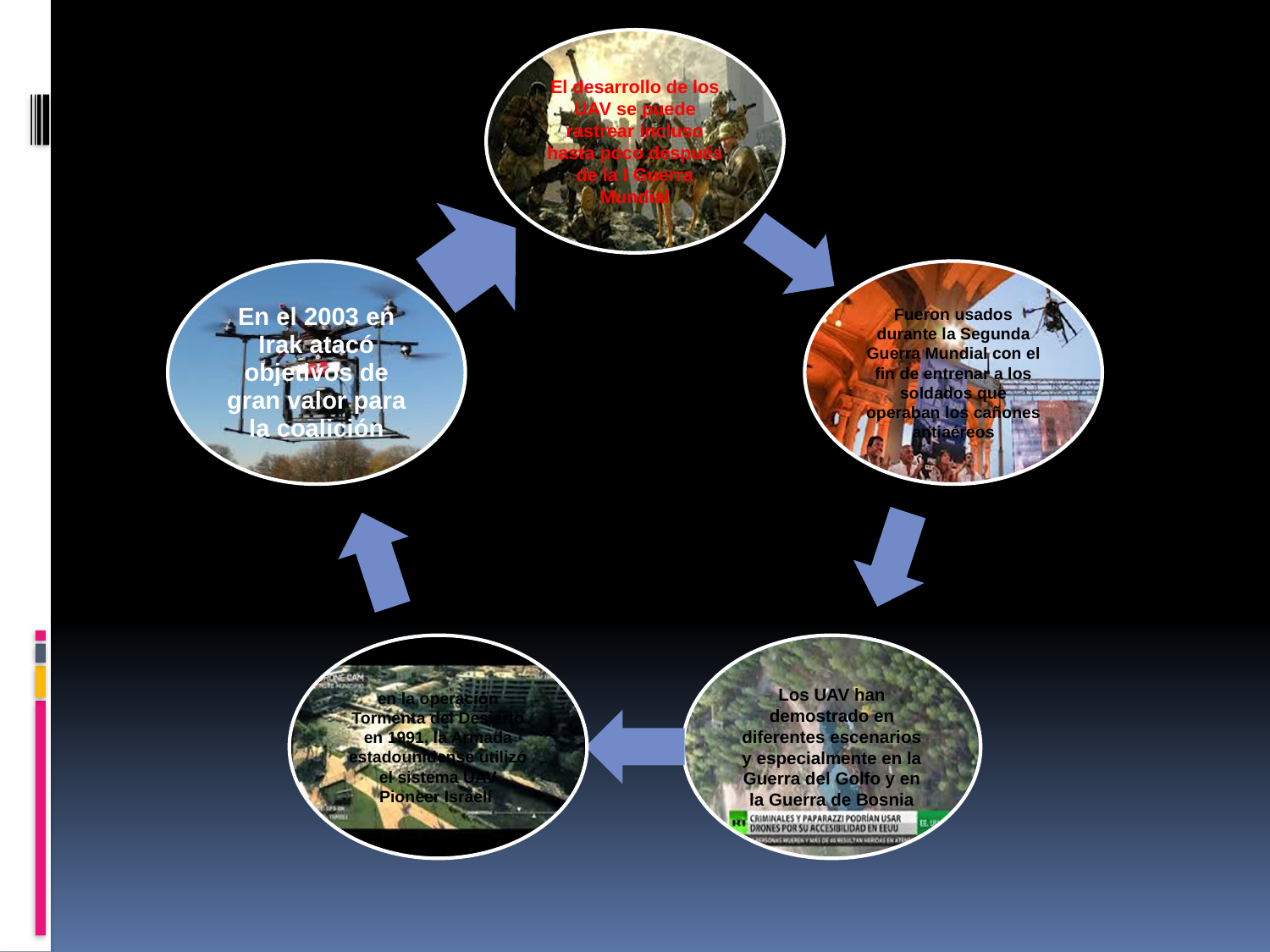

El desarrollo de los UAV se puede rastrear incluso hasta poco después de la I Guerra Mundial
Fueron usados durante la Segunda Guerra Mundial con el fin de entrenar a los soldados que operaban los cañones antiaéreos
Los UAV han demostrado en diferentes escenarios y especialmente en la Guerra del Golfo y en la Guerra de Bosnia
en la operación Tormenta del Desierto en 1991, la Armada estadounidense utilizó el sistema UAV Pioneer Israelí
En el 2003 en Irak atacó objetivos de gran valor para la coalición